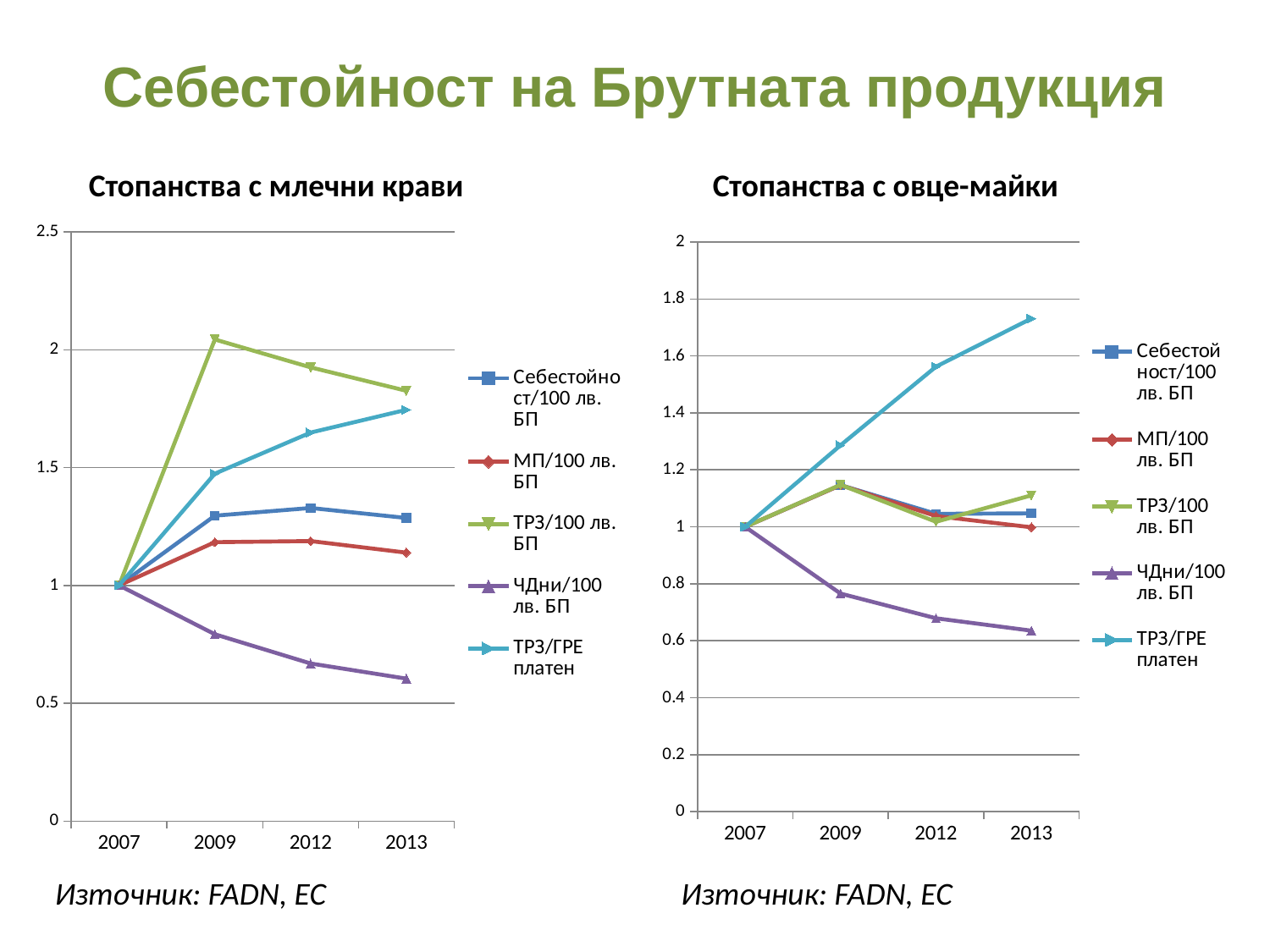

# Себестойност на Брутната продукция
Стопанства с млечни крави
Стопанства с овце-майки

### Chart

| Category | Себестойност/100 лв. БП | МП/100 лв. БП | ТРЗ/100 лв. БП | ЧДни/100 лв. БП | ТРЗ/ГРЕ платен |
|---|---|---|---|---|---|
| 2007 | 1.0 | 1.0 | 1.0 | 1.0 | 1.0 |
| 2009 | 1.2960597777108502 | 1.183500716573782 | 2.0435302138061147 | 0.7925937527774514 | 1.4744208218133281 |
| 2012 | 1.3286489506321626 | 1.1880123886722347 | 1.92523346770011 | 0.6685356001688083 | 1.648646985208132 |
| 2013 | 1.2861917560535348 | 1.138953831234096 | 1.8258422619815171 | 0.6044805612689116 | 1.745378823625956 |

### Chart

| Category | Себестойност/100 лв. БП | МП/100 лв. БП | ТРЗ/100 лв. БП | ЧДни/100 лв. БП | ТРЗ/ГРЕ платен |
|---|---|---|---|---|---|
| 2007 | 1.0 | 1.0 | 1.0 | 1.0 | 1.0 |
| 2009 | 1.1465003765802921 | 1.1463514755020243 | 1.1476333357921398 | 0.7655332395273305 | 1.2864382159717405 |
| 2012 | 1.0456165875726668 | 1.0379369351081078 | 1.017802026227942 | 0.6789069861354161 | 1.562300683371298 |
| 2013 | 1.0475135597746918 | 0.9984689904016446 | 1.1106426469002137 | 0.6354031053372127 | 1.7312072892938495 |
Източник: FADN, EC
Източник: FADN, EC